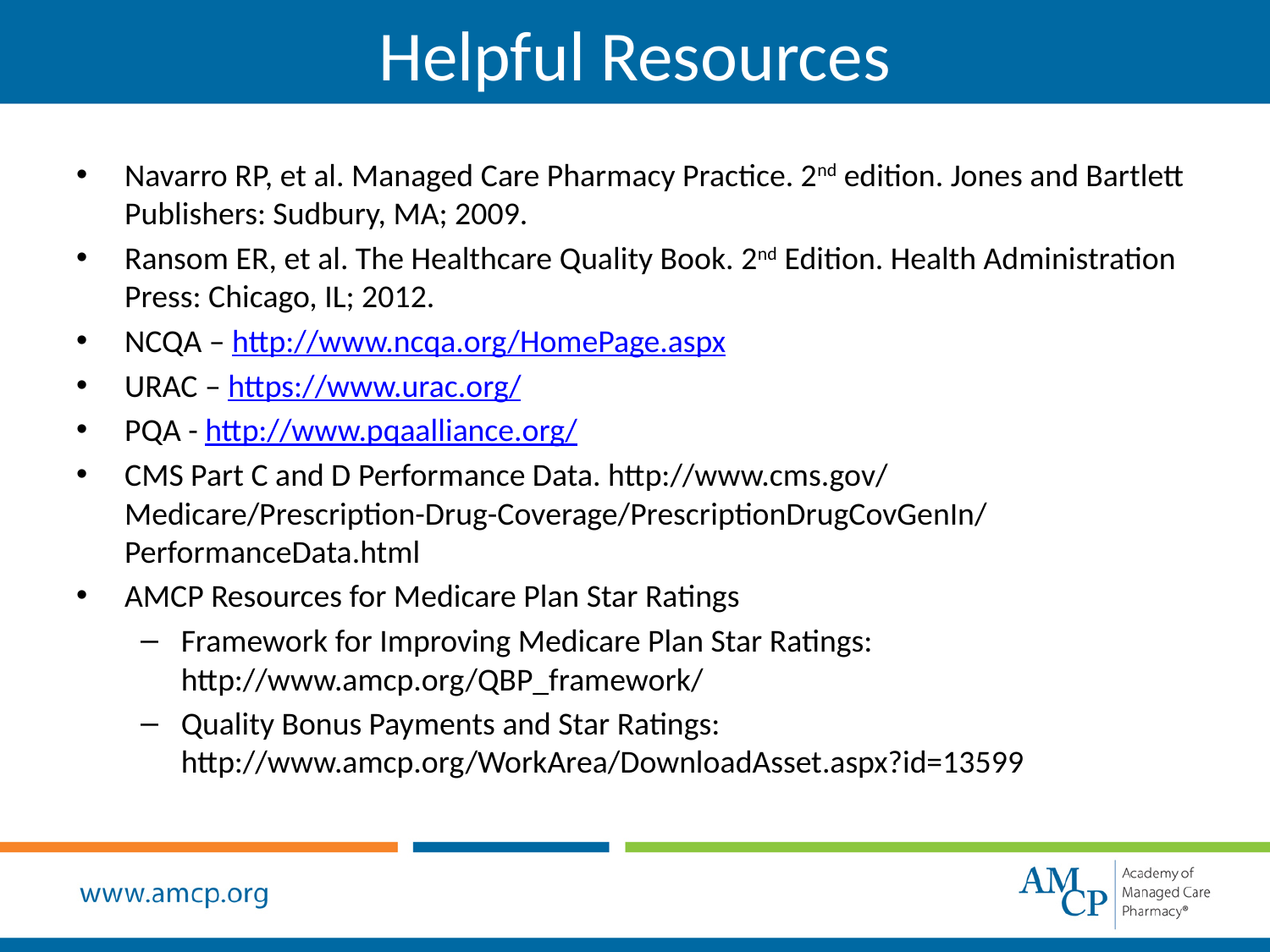

Helpful Resources
Navarro RP, et al. Managed Care Pharmacy Practice. 2nd edition. Jones and Bartlett Publishers: Sudbury, MA; 2009.
Ransom ER, et al. The Healthcare Quality Book. 2nd Edition. Health Administration Press: Chicago, IL; 2012.
NCQA – http://www.ncqa.org/HomePage.aspx
URAC – https://www.urac.org/
PQA - http://www.pqaalliance.org/
CMS Part C and D Performance Data. http://www.cms.gov/ Medicare/Prescription-Drug-Coverage/PrescriptionDrugCovGenIn/ PerformanceData.html
AMCP Resources for Medicare Plan Star Ratings
Framework for Improving Medicare Plan Star Ratings:  http://www.amcp.org/QBP_framework/
Quality Bonus Payments and Star Ratings: http://www.amcp.org/WorkArea/DownloadAsset.aspx?id=13599